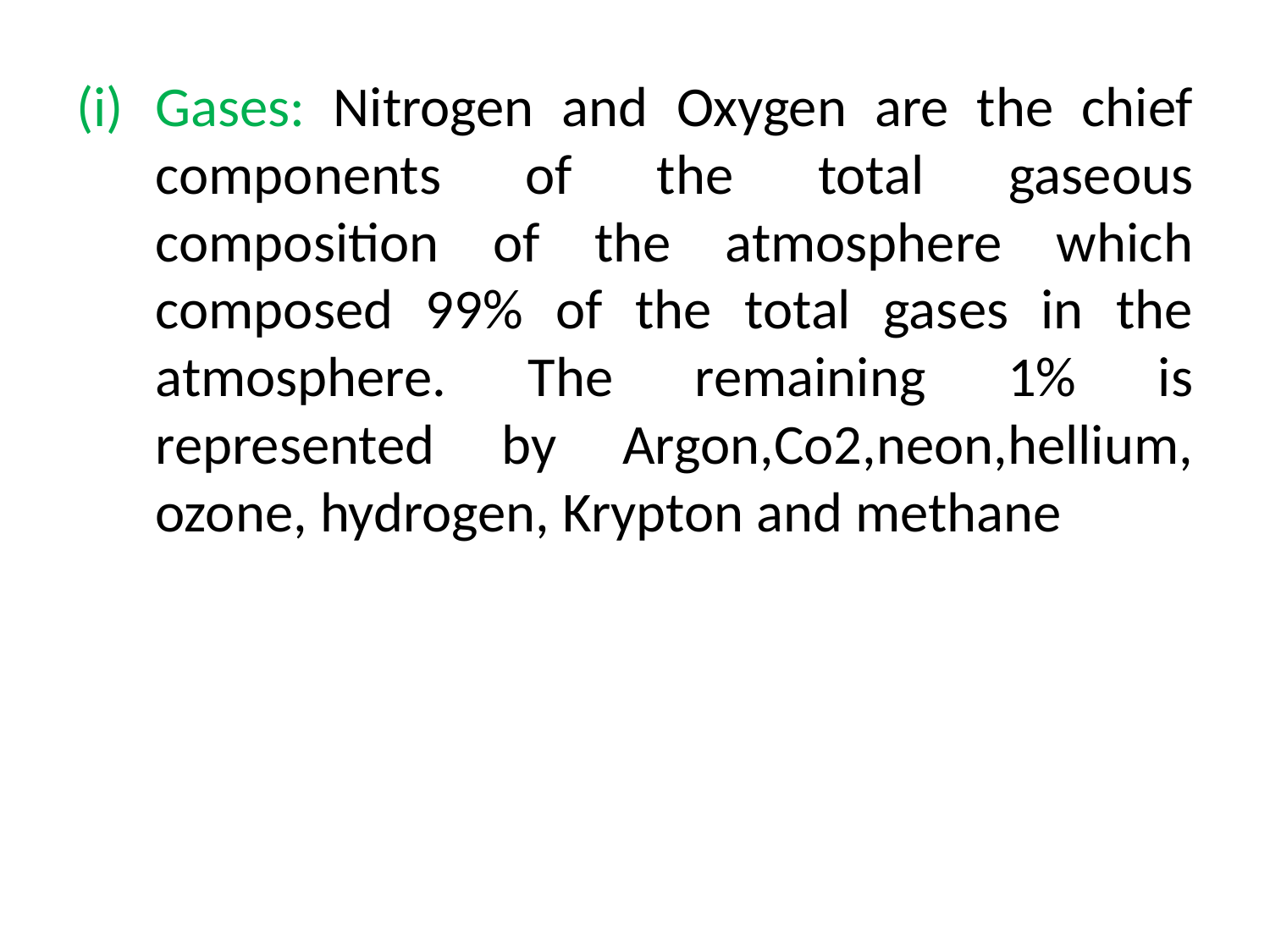

Gases: Nitrogen and Oxygen are the chief components of the total gaseous composition of the atmosphere which composed 99% of the total gases in the atmosphere. The remaining 1% is represented by Argon,Co2,neon,hellium, ozone, hydrogen, Krypton and methane